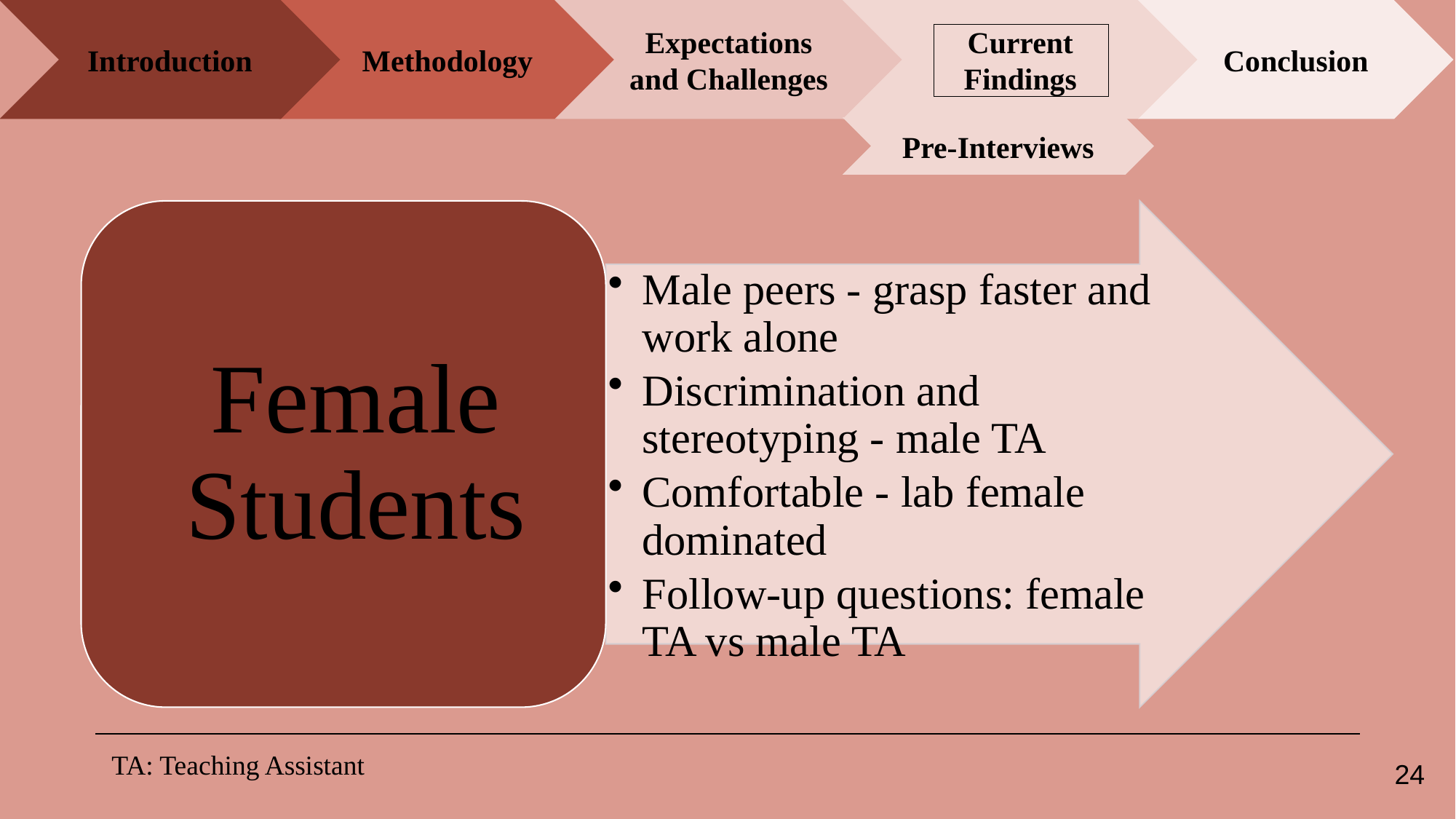

Introduction
Current Findings
Conclusion
Methodology
Expectations and Challenges

Pre-Interviews
Male peers - grasp faster and work alone
Discrimination and stereotyping - male TA
Comfortable - lab female dominated
Follow-up questions: female TA vs male TA
Female Students

TA: Teaching Assistant
24